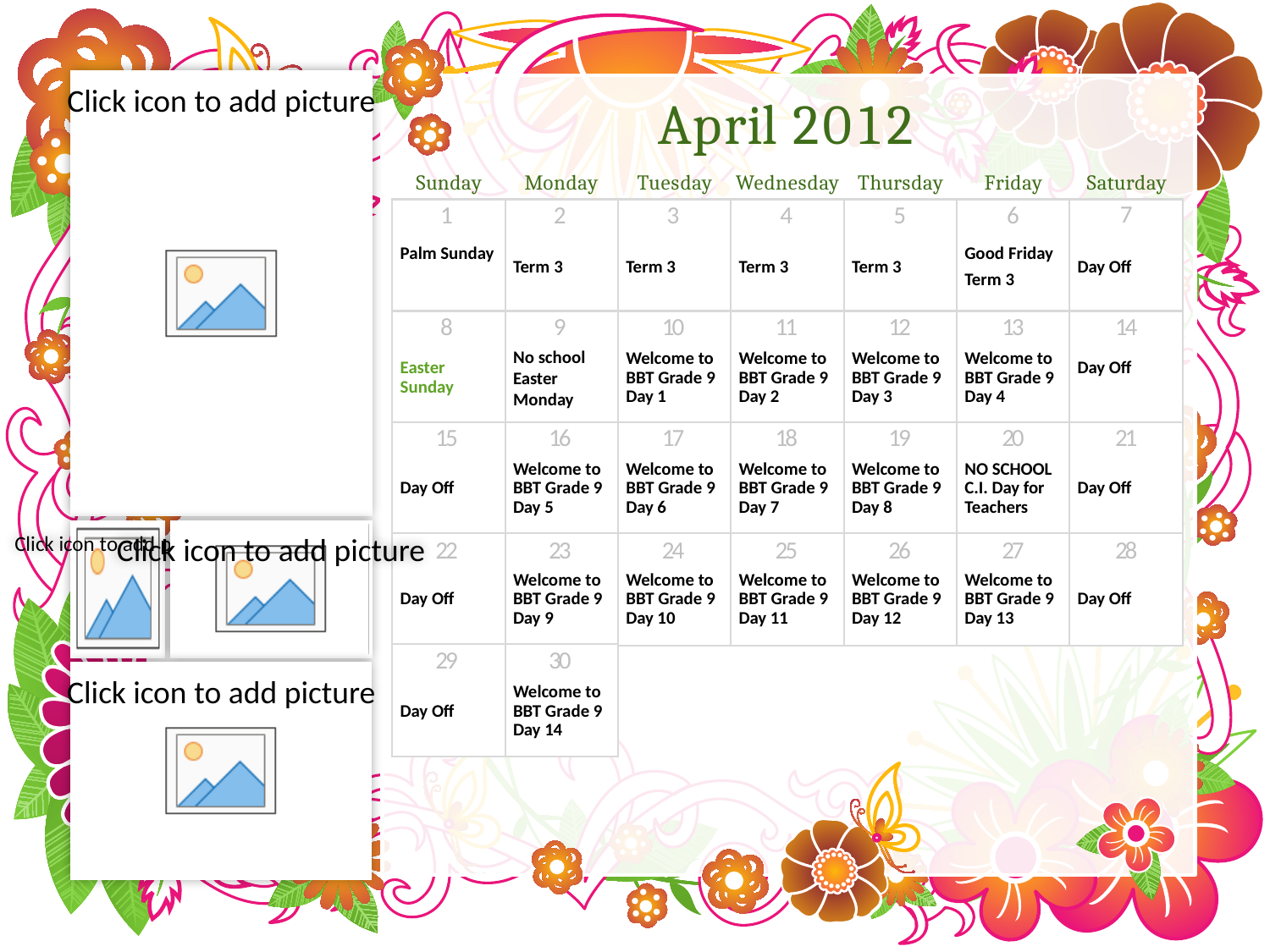

Palm Sunday

Term 3
Term 3
Term 3
Term 3
Good Friday
Term 3
Day Off
Easter Sunday
No school
Easter Monday
Welcome to BBT Grade 9 Day 1
Welcome to BBT Grade 9 Day 2
Welcome to BBT Grade 9 Day 3
Welcome to BBT Grade 9 Day 4
Day Off
Day Off
Welcome to BBT Grade 9 Day 5
Welcome to BBT Grade 9 Day 6
Welcome to BBT Grade 9 Day 7
Welcome to BBT Grade 9 Day 8
NO SCHOOL C.I. Day for Teachers
Day Off

Day Off
Welcome to BBT Grade 9 Day 9
Welcome to BBT Grade 9 Day 10
Welcome to BBT Grade 9 Day 11
Welcome to BBT Grade 9 Day 12
Welcome to BBT Grade 9 Day 13
Day Off

Day Off
Welcome to BBT Grade 9 Day 14